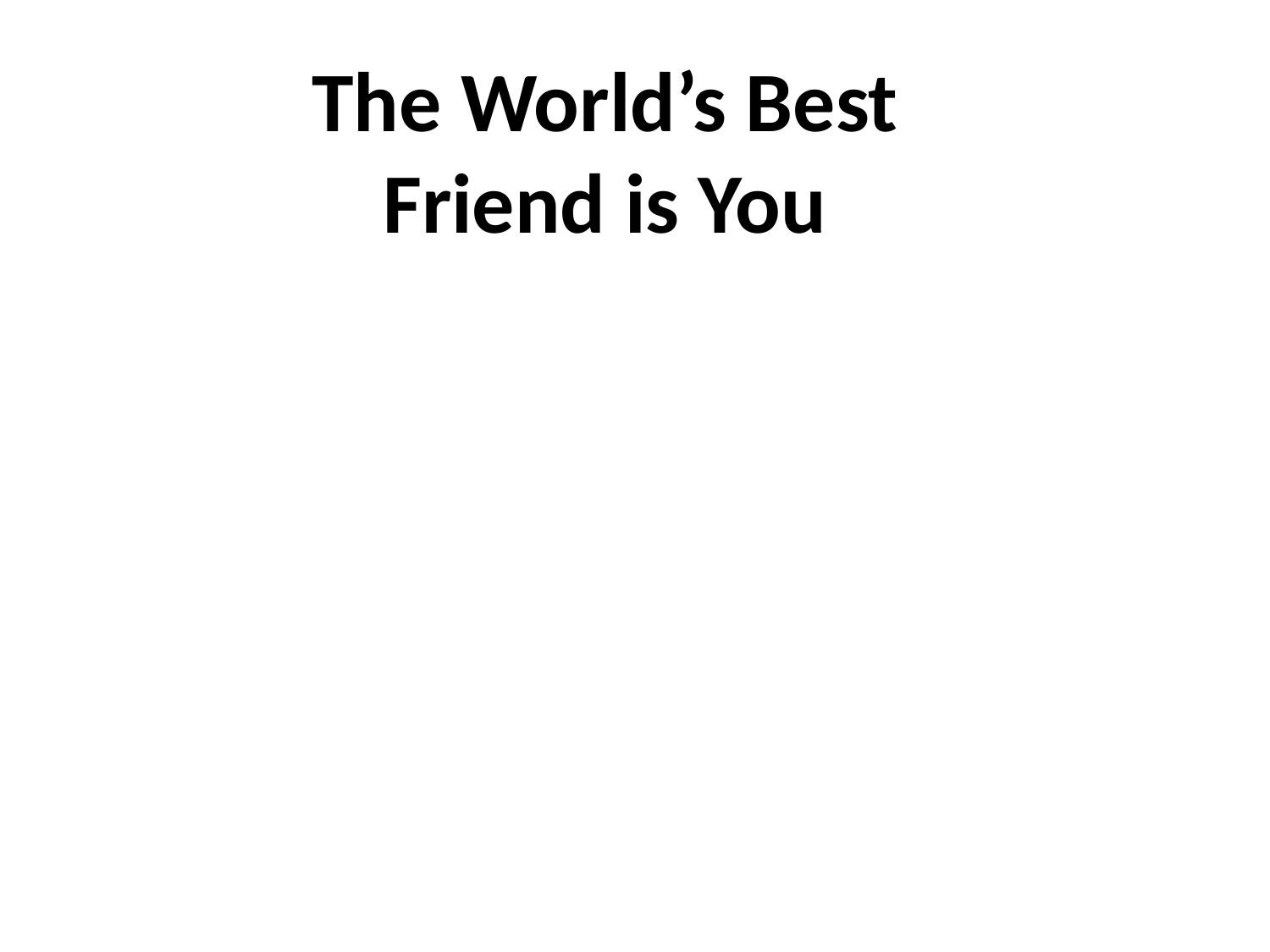

# The World’s Best Friend is You